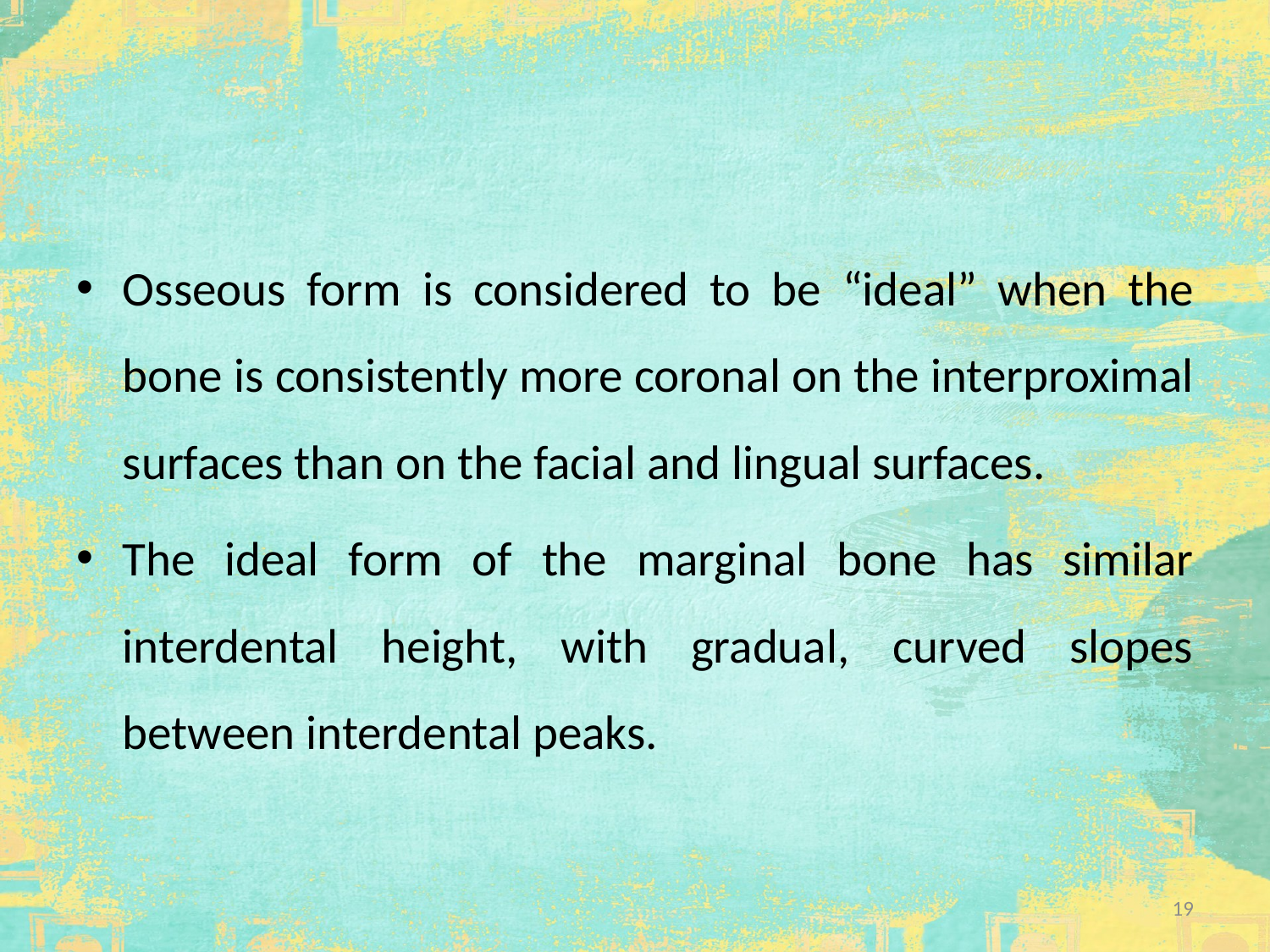

#
Osseous form is considered to be “ideal” when the bone is consistently more coronal on the interproximal surfaces than on the facial and lingual surfaces.
The ideal form of the marginal bone has similar interdental height, with gradual, curved slopes between interdental peaks.
19